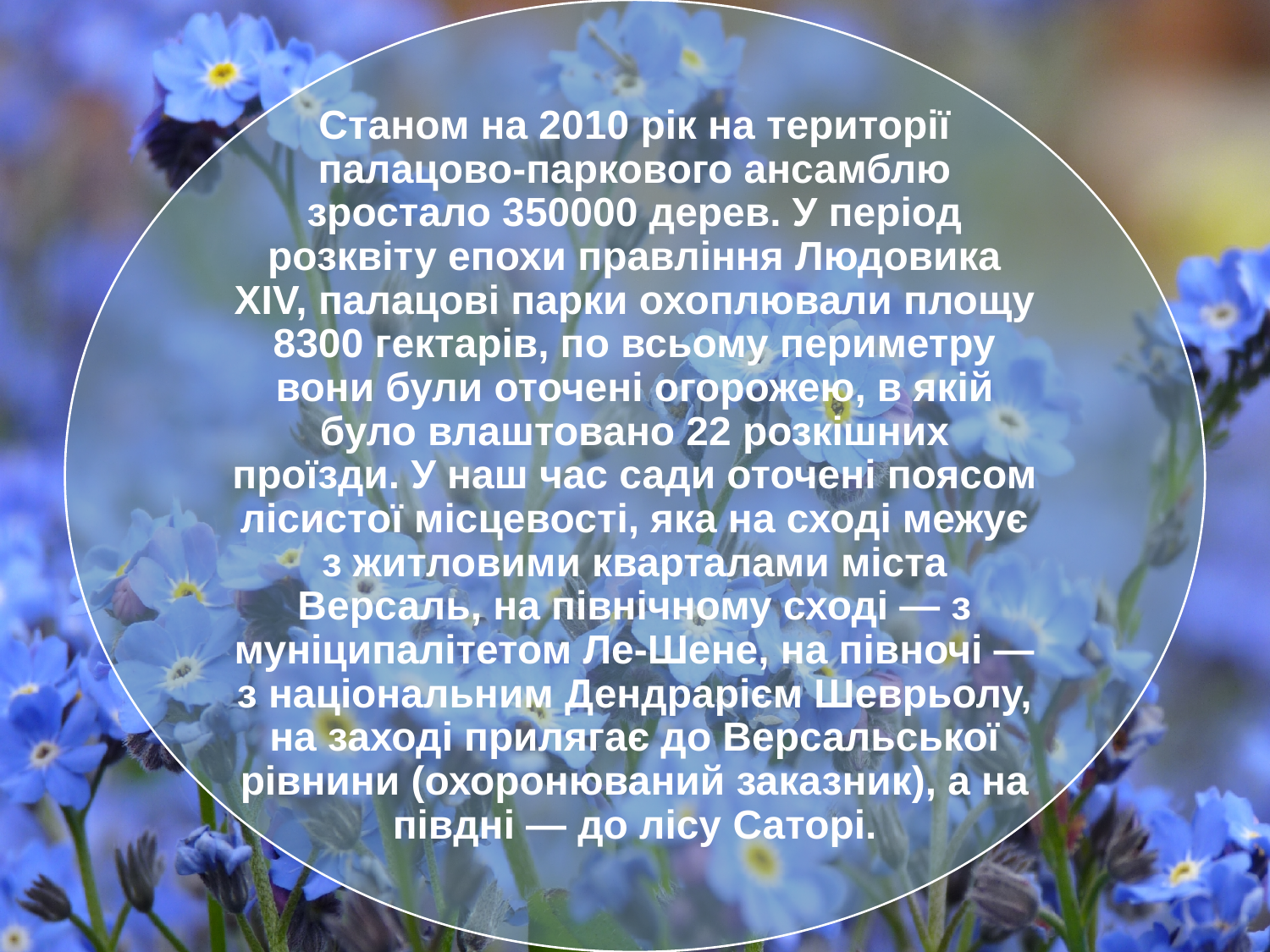

Станом на 2010 рік на території палацово-паркового ансамблю зростало 350000 дерев. У період розквіту епохи правління Людовика XIV, палацові парки охоплювали площу 8300 гектарів, по всьому периметру вони були оточені огорожею, в якій було влаштовано 22 розкішних проїзди. У наш час сади оточені поясом лісистої місцевості, яка на сході межує з житловими кварталами міста Версаль, на північному сході — з муніципалітетом Ле-Шене, на півночі — з національним Дендрарієм Шеврьолу, на заході прилягає до Версальської рівнини (охоронюваний заказник), а на півдні — до лісу Саторі.